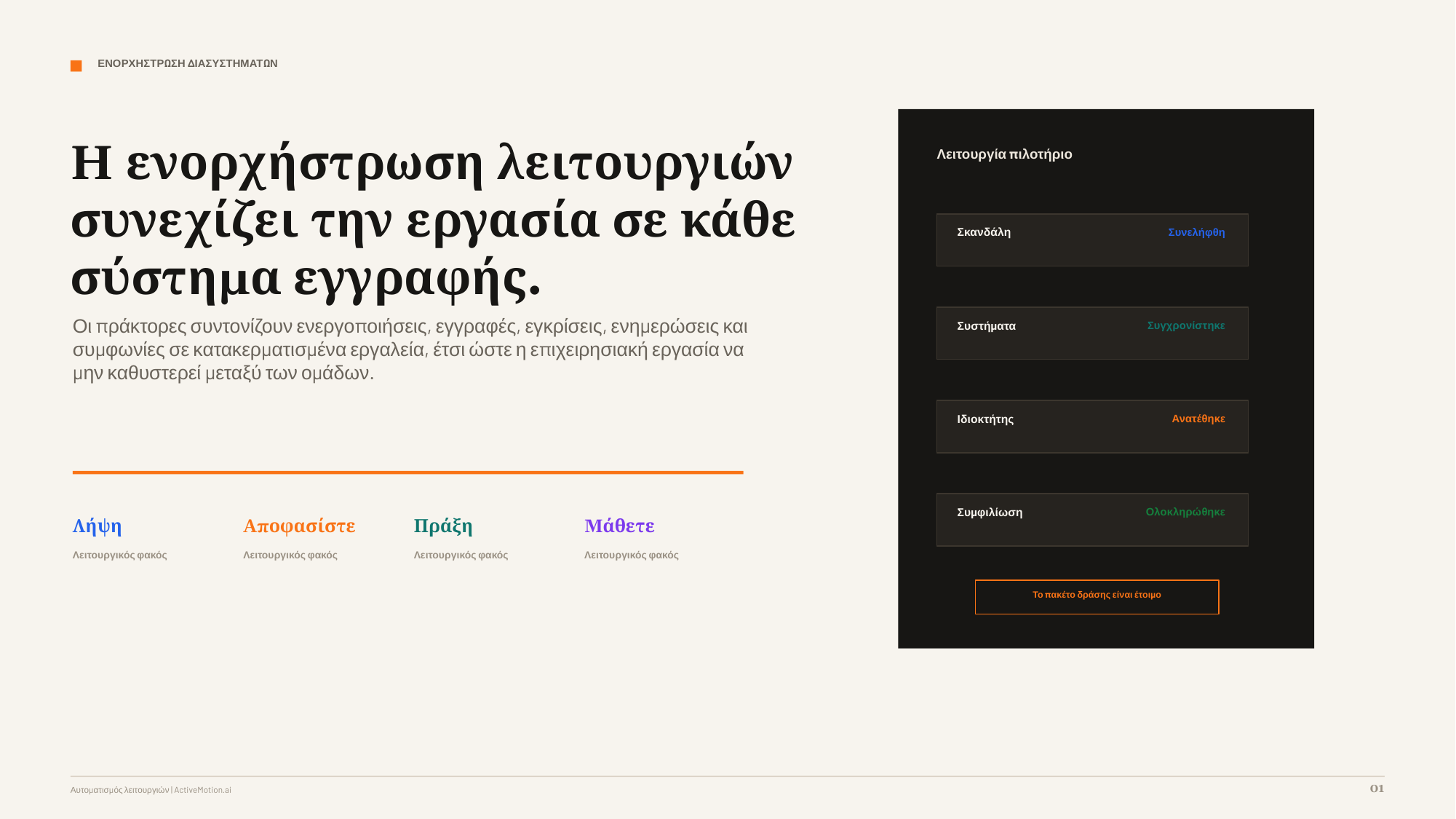

ΕΝΟΡΧΗΣΤΡΩΣΗ ΔΙΑΣΥΣΤΗΜΑΤΩΝ

Η ενορχήστρωση λειτουργιών συνεχίζει την εργασία σε κάθε σύστημα εγγραφής.
Λειτουργία πιλοτήριο

Σκανδάλη
Συνελήφθη

Οι πράκτορες συντονίζουν ενεργοποιήσεις, εγγραφές, εγκρίσεις, ενημερώσεις και συμφωνίες σε κατακερματισμένα εργαλεία, έτσι ώστε η επιχειρησιακή εργασία να μην καθυστερεί μεταξύ των ομάδων.
Συστήματα
Συγχρονίστηκε

Ιδιοκτήτης
Ανατέθηκε

Συμφιλίωση
Ολοκληρώθηκε
Λήψη
Αποφασίστε
Πράξη
Μάθετε
Λειτουργικός φακός
Λειτουργικός φακός
Λειτουργικός φακός
Λειτουργικός φακός

Το πακέτο δράσης είναι έτοιμο

01
Αυτοματισμός λειτουργιών | ActiveMotion.ai